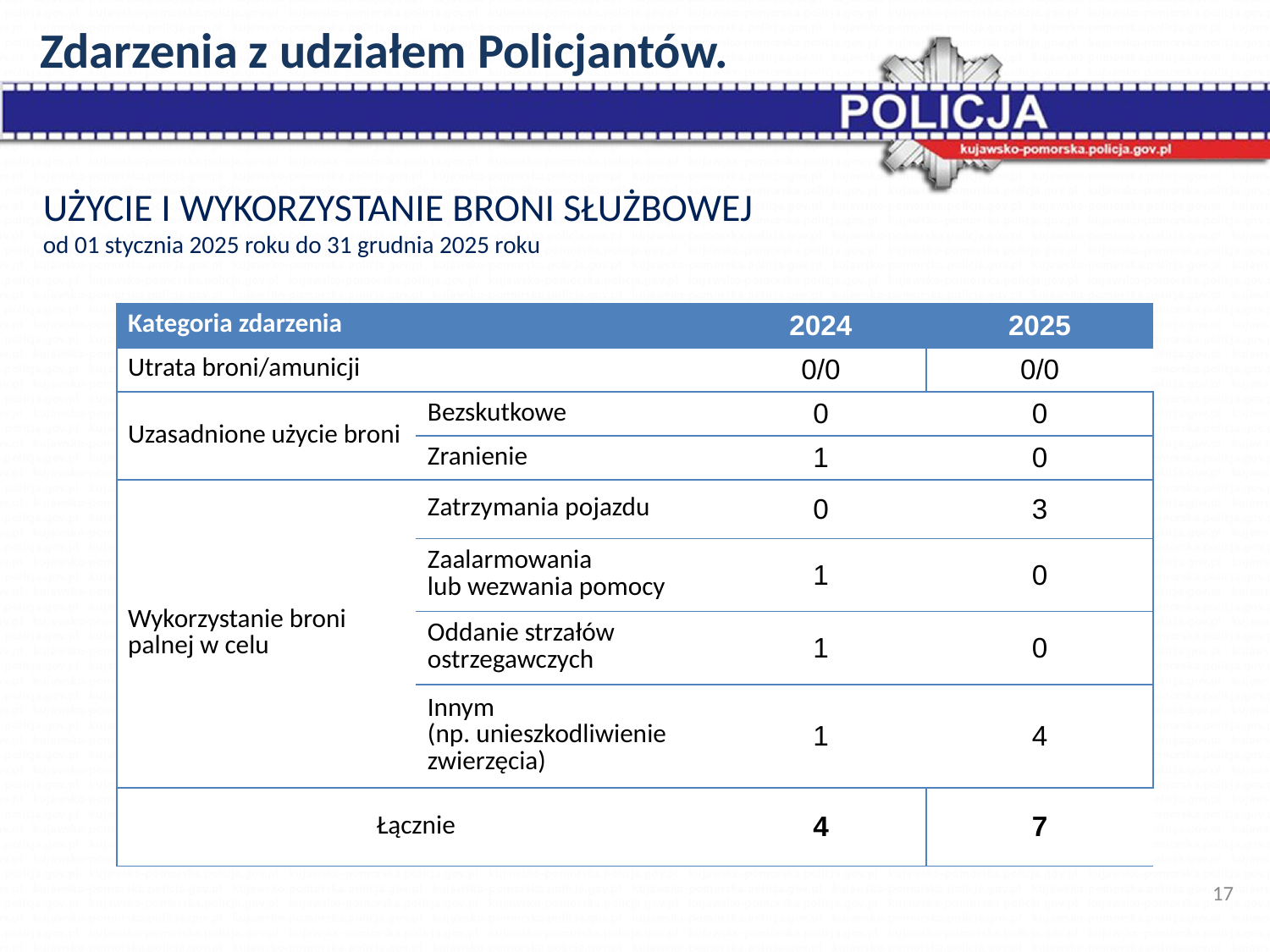

Zdarzenia z udziałem Policjantów.
# UŻYCIE I WYKORZYSTANIE BRONI SŁUŻBOWEJ od 01 stycznia 2025 roku do 31 grudnia 2025 roku
| Kategoria zdarzenia |  | 2024 | 2025 |
| --- | --- | --- | --- |
| Utrata broni/amunicji |  | 0/0 | 0/0 |
| Uzasadnione użycie broni | Bezskutkowe | 0 | 0 |
|  | Zranienie | 1 | 0 |
| Wykorzystanie broni palnej w celu | Zatrzymania pojazdu | 0 | 3 |
|  | Zaalarmowania lub wezwania pomocy | 1 | 0 |
|  | Oddanie strzałów ostrzegawczych | 1 | 0 |
|  | Innym (np. unieszkodliwienie zwierzęcia) | 1 | 4 |
| Łącznie |  | 4 | 7 |
17